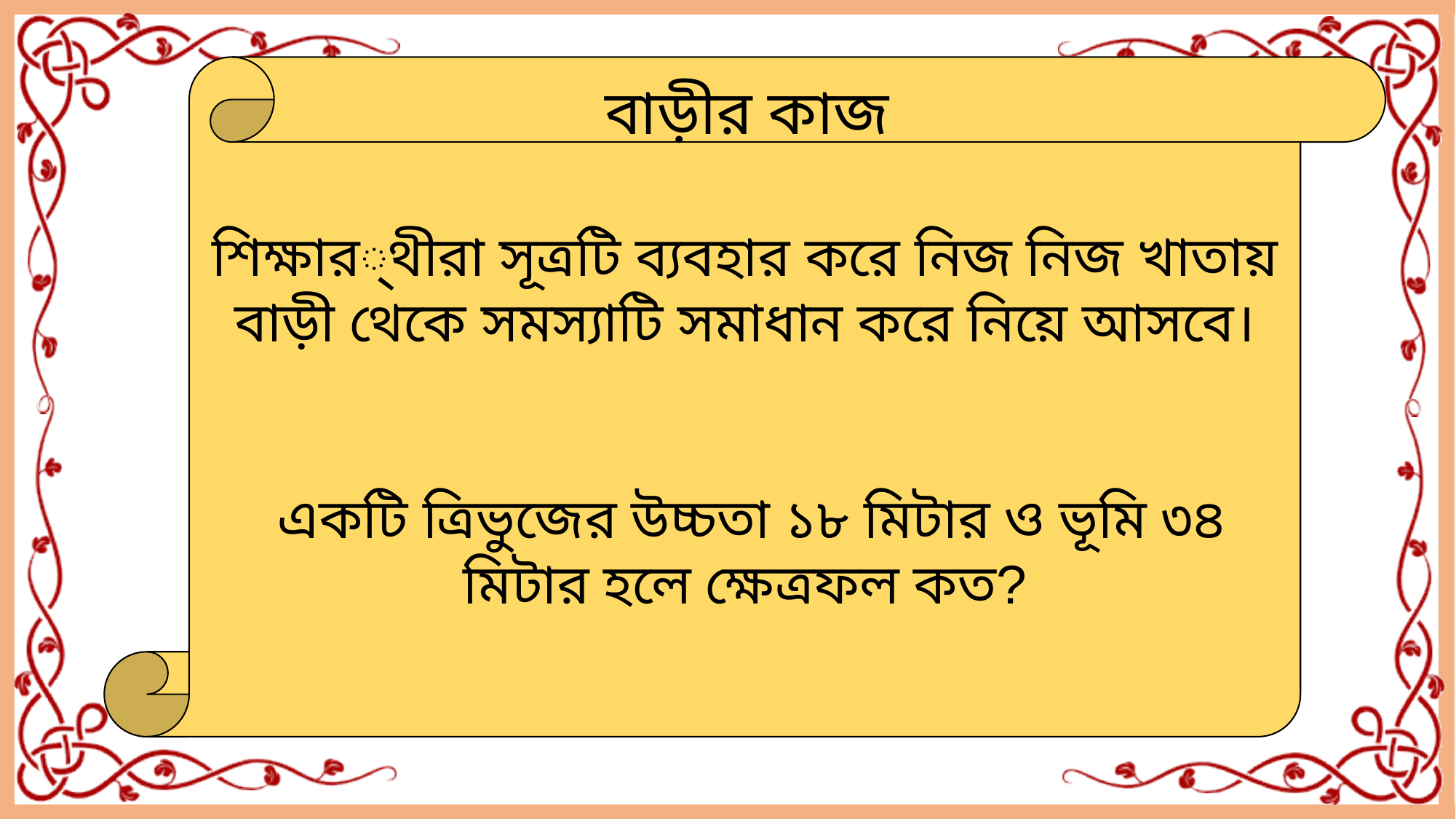

শিক্ষার্থীরা সূত্রটি ব্যবহার করে নিজ নিজ খাতায় বাড়ী থেকে সমস্যাটি সমাধান করে নিয়ে আসবে।

 একটি ত্রিভুজের উচ্চতা ১৮ মিটার ও ভূমি ৩৪ মিটার হলে ক্ষেত্রফল কত?
বাড়ীর কাজ